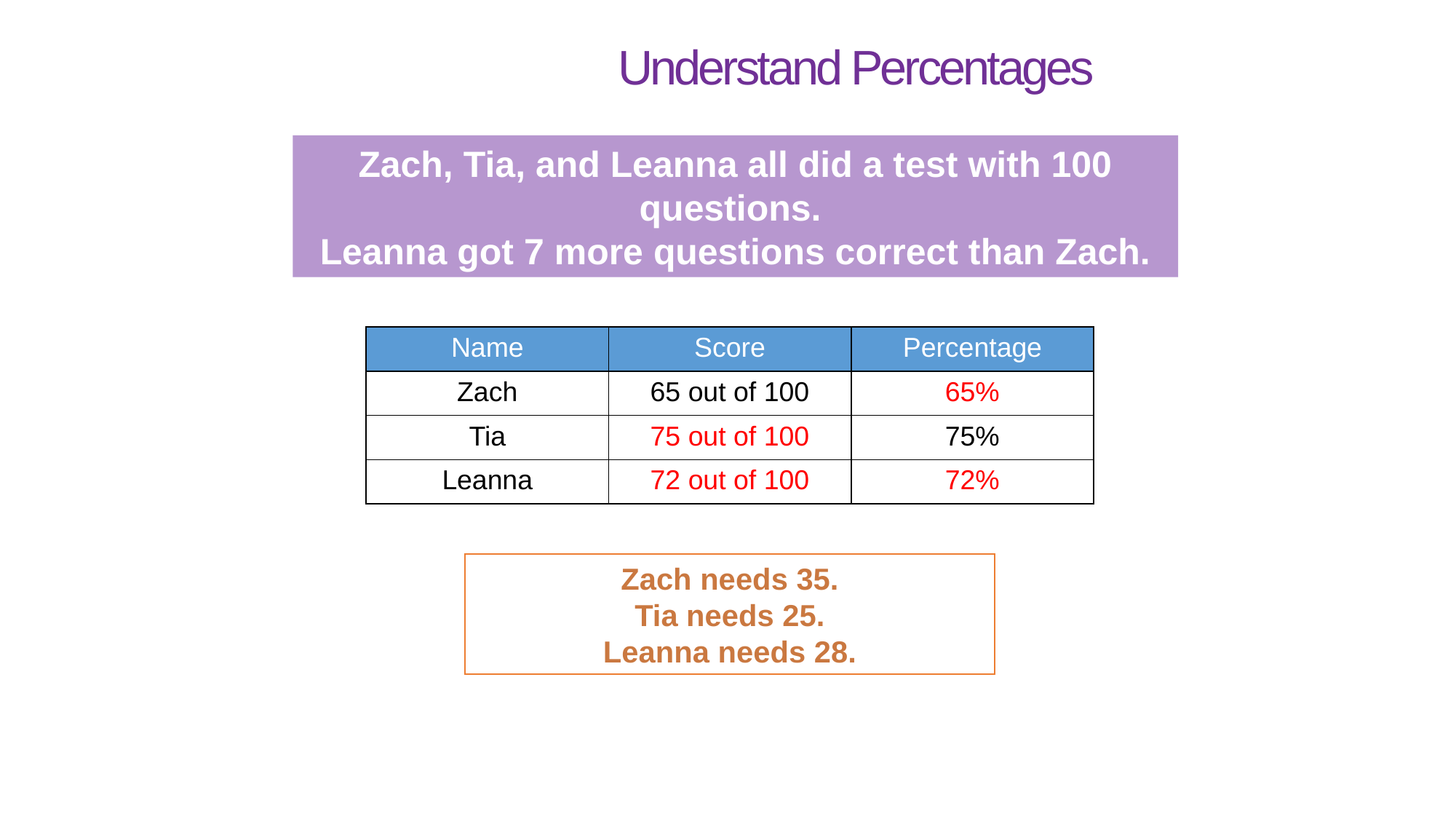

Understand Percentages
Reasoning 2
Zach, Tia, and Leanna all did a test with 100 questions.
Leanna got 7 more questions correct than Zach.
| Name | Score | Percentage |
| --- | --- | --- |
| Zach | 65 out of 100 | 65% |
| Tia | 75 out of 100 | 75% |
| Leanna | 72 out of 100 | 72% |
Zach needs 35.
Tia needs 25.
Leanna needs 28.